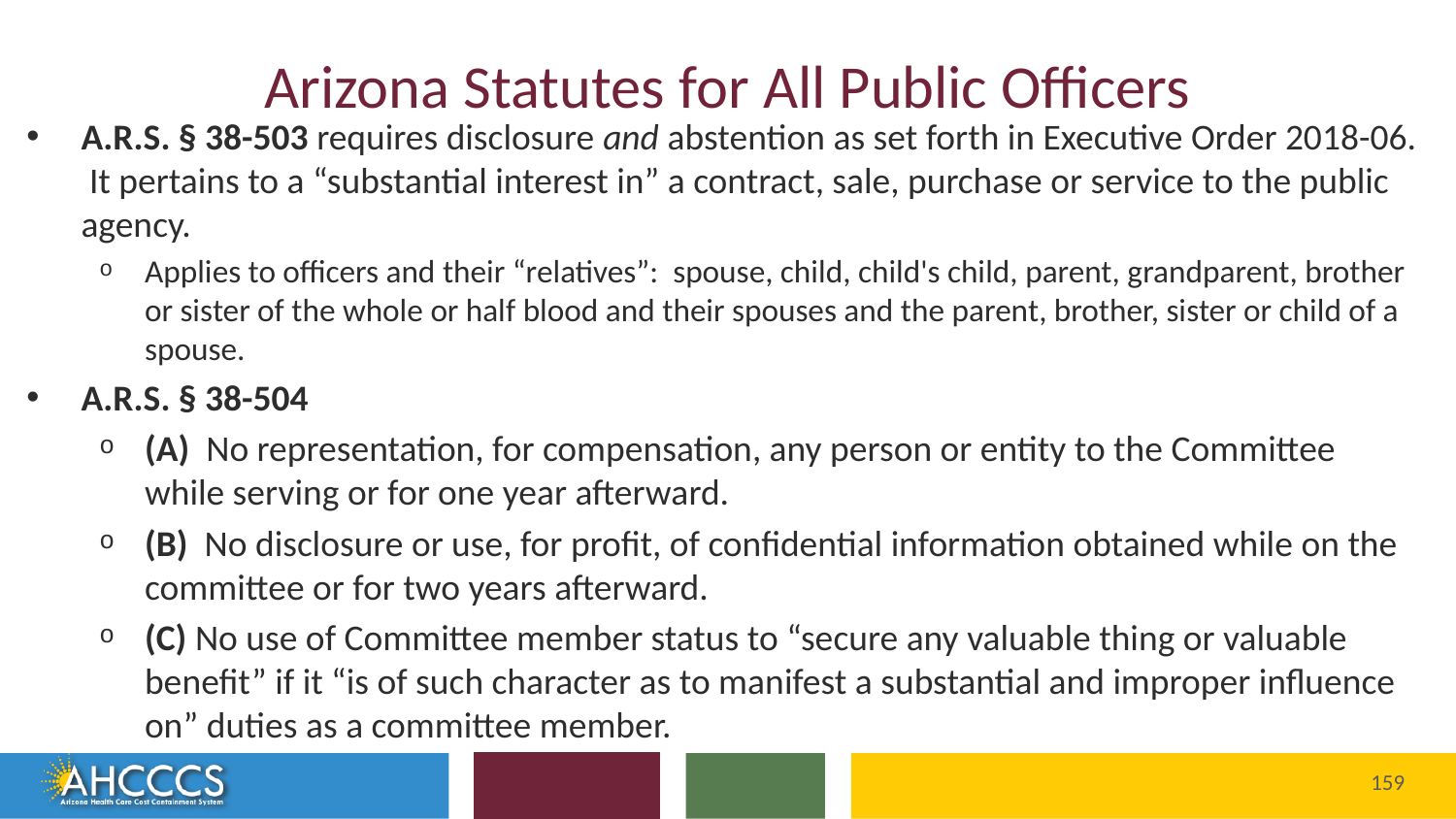

# Arizona Statutes for All Public Officers
A.R.S. § 38-503 requires disclosure and abstention as set forth in Executive Order 2018-06.  It pertains to a “substantial interest in” a contract, sale, purchase or service to the public agency.
Applies to officers and their “relatives”:  spouse, child, child's child, parent, grandparent, brother or sister of the whole or half blood and their spouses and the parent, brother, sister or child of a spouse.
A.R.S. § 38-504
(A)  No representation, for compensation, any person or entity to the Committee while serving or for one year afterward.
(B)  No disclosure or use, for profit, of confidential information obtained while on the committee or for two years afterward.
(C) No use of Committee member status to “secure any valuable thing or valuable benefit” if it “is of such character as to manifest a substantial and improper influence on” duties as a committee member.